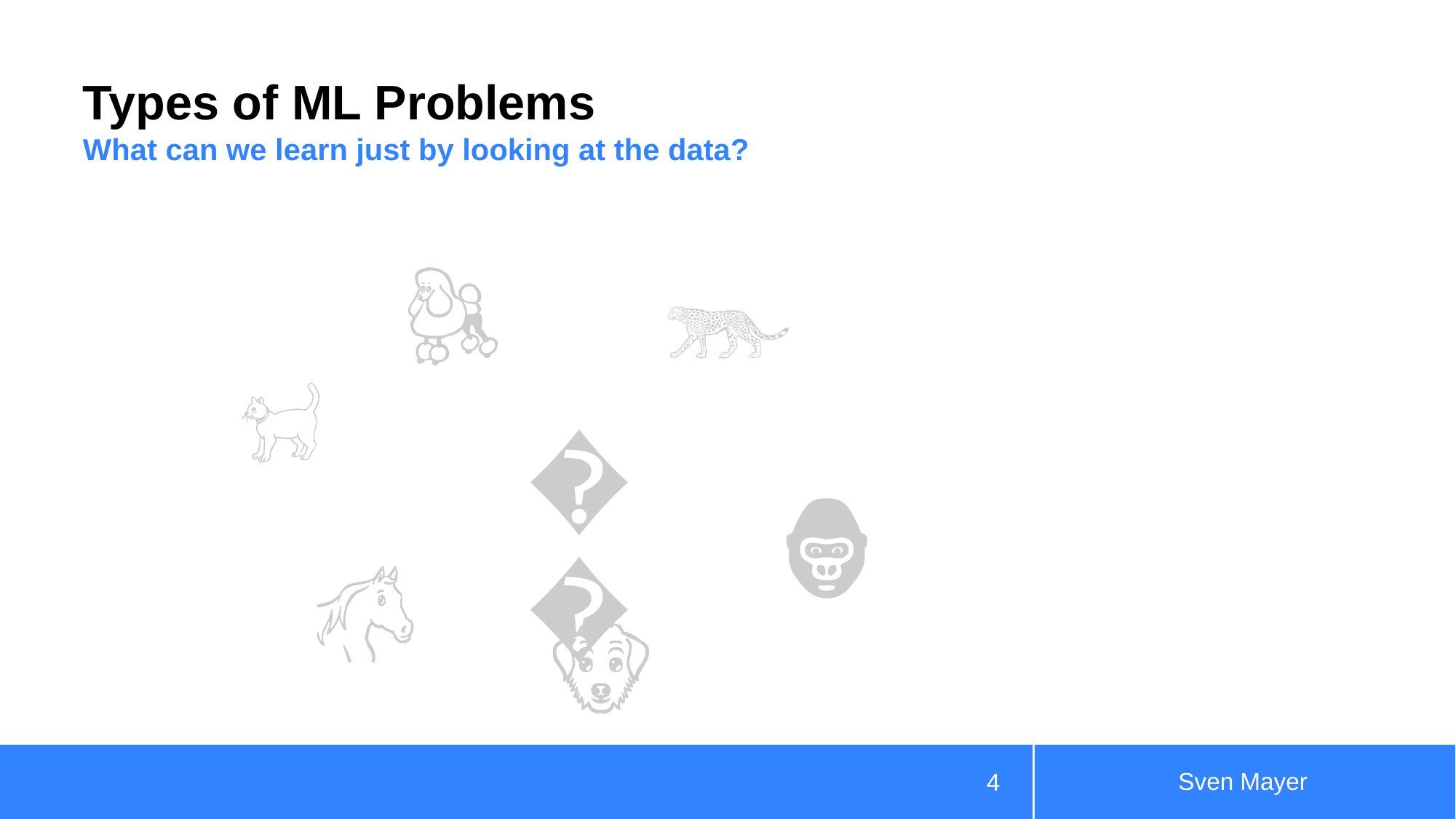

# Types of ML Problems
What can we learn just by looking at the data?
🐩
🐆
🐈
🐕
🦍
🐴
🐶
Sven Mayer

4